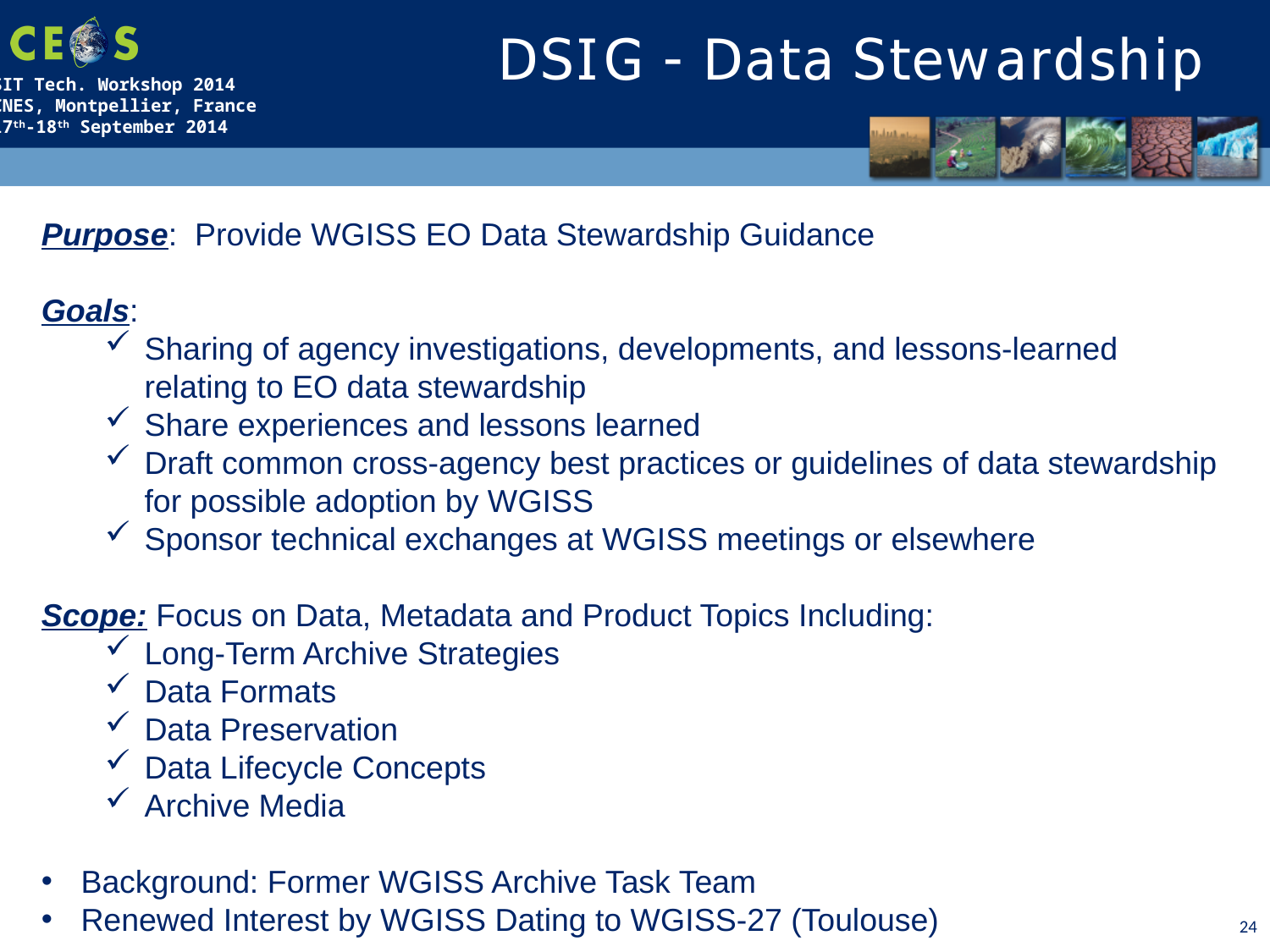

DSIG - Data Stewardship
Purpose:  Provide WGISS EO Data Stewardship Guidance

Goals:
Sharing of agency investigations, developments, and lessons-learned relating to EO data stewardship
Share experiences and lessons learned
Draft common cross-agency best practices or guidelines of data stewardship for possible adoption by WGISS
Sponsor technical exchanges at WGISS meetings or elsewhere

Scope: Focus on Data, Metadata and Product Topics Including:
Long-Term Archive Strategies
Data Formats
Data Preservation
Data Lifecycle Concepts
Archive Media

Background: Former WGISS Archive Task Team
Renewed Interest by WGISS Dating to WGISS-27 (Toulouse)
24